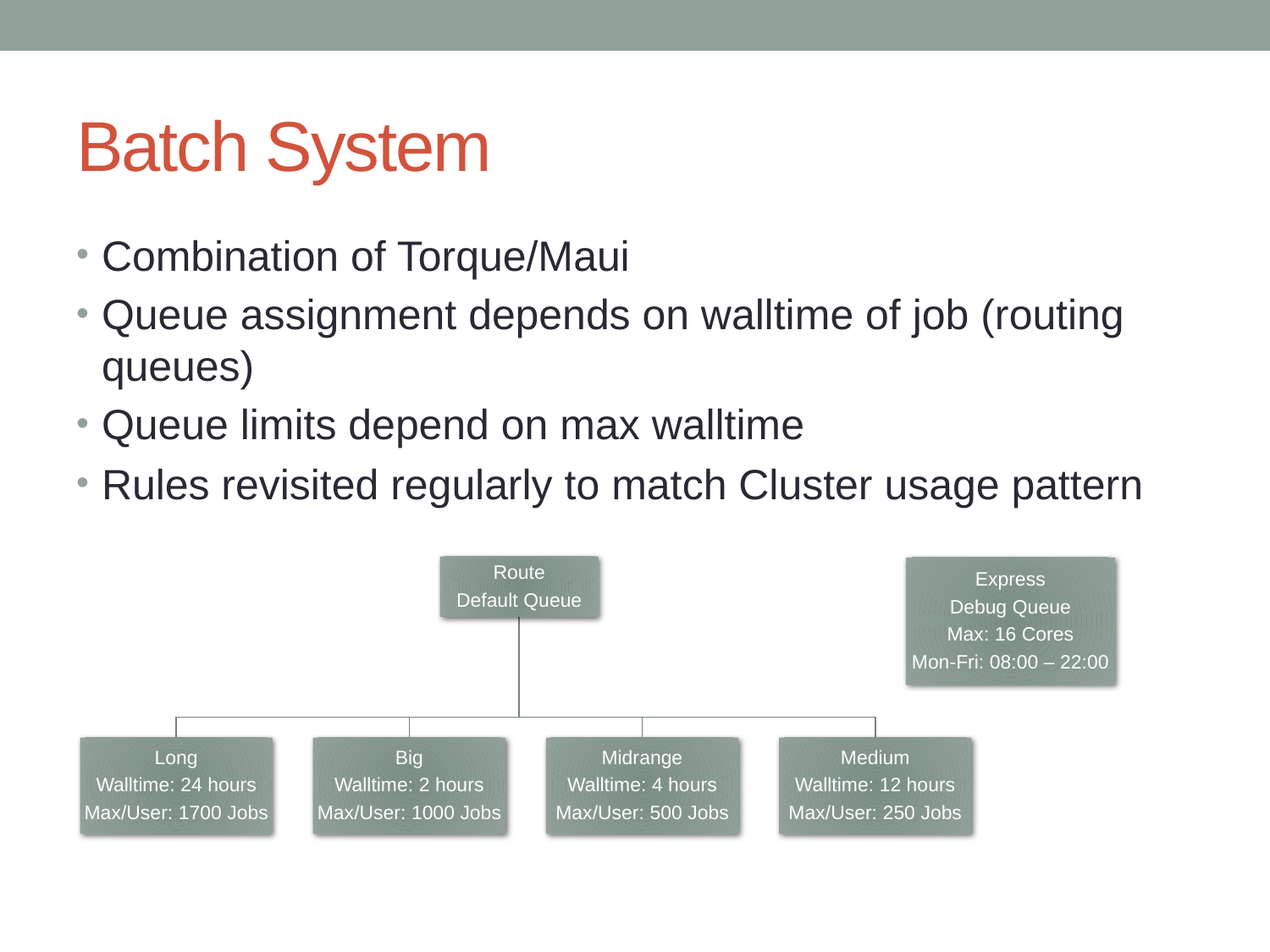

# Batch System
Combination of Torque/Maui
Queue assignment depends on walltime of job (routing queues)
Queue limits depend on max walltime
Rules revisited regularly to match Cluster usage pattern
Route
Default Queue
Long
Walltime: 24 hours
Max/User: 1700 Jobs
Big
Walltime: 2 hours
Max/User: 1000 Jobs
Midrange
Walltime: 4 hours
Max/User: 500 Jobs
Medium
Walltime: 12 hours
Max/User: 250 Jobs
Express
Debug Queue
Max: 16 Cores
Mon-Fri: 08:00 – 22:00